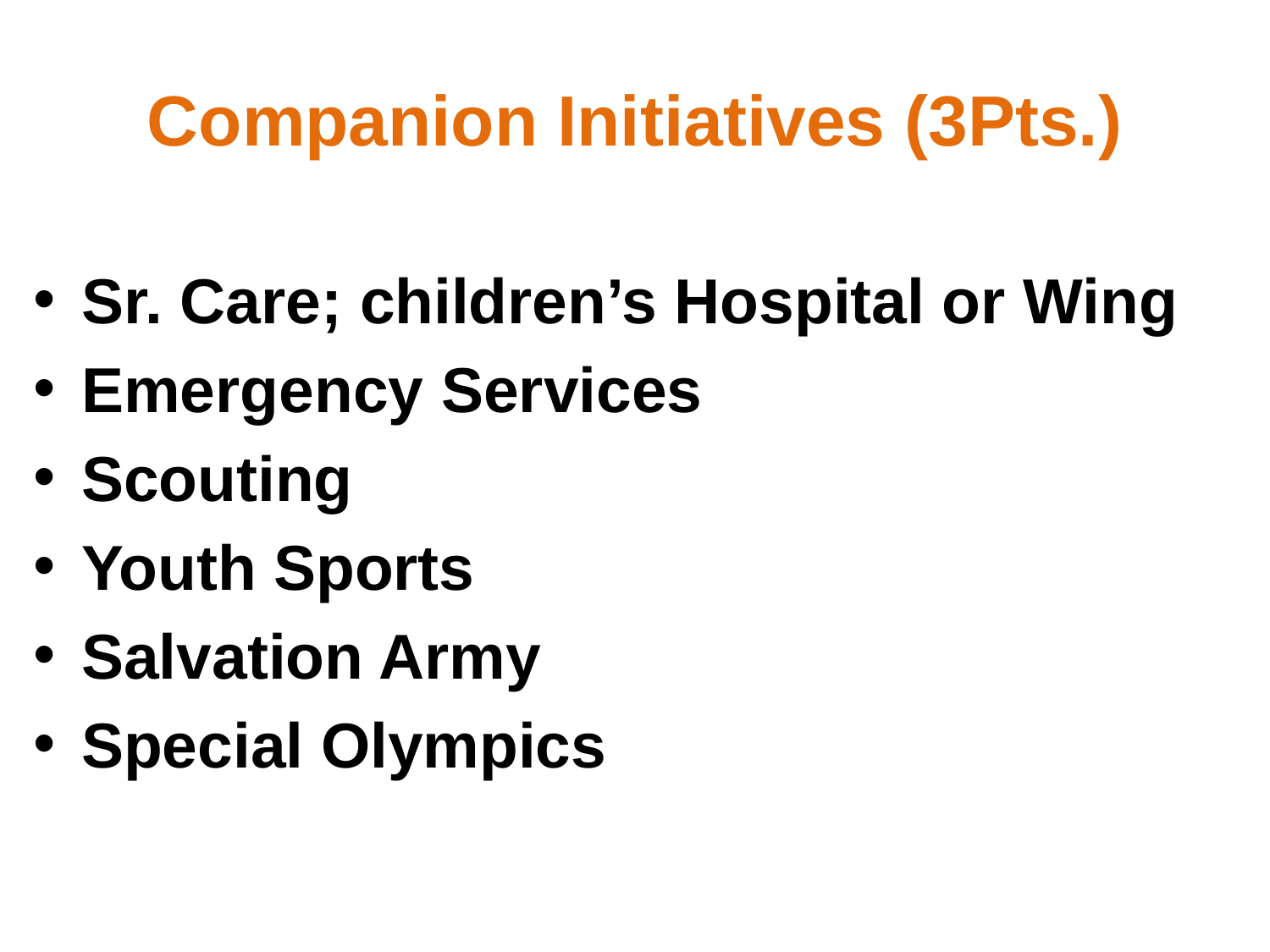

# Companion Initiatives (3Pts.)
Sr. Care; children’s Hospital or Wing
Emergency Services
Scouting
Youth Sports
Salvation Army
Special Olympics